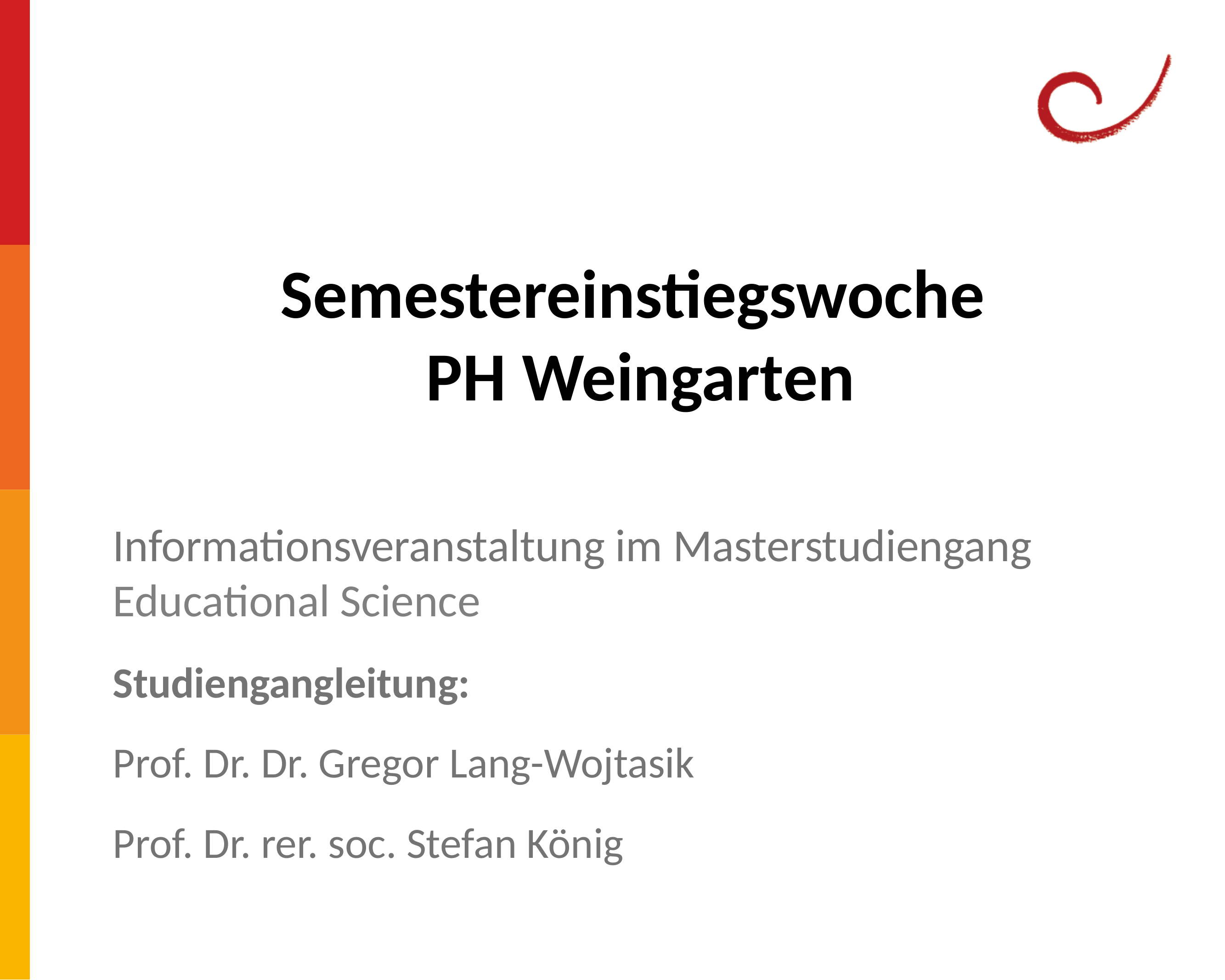

Semestereinstiegswoche
PH Weingarten
Informationsveranstaltung im Masterstudiengang Educational Science
Studiengangleitung:
Prof. Dr. Dr. Gregor Lang-Wojtasik
Prof. Dr. rer. soc. Stefan König